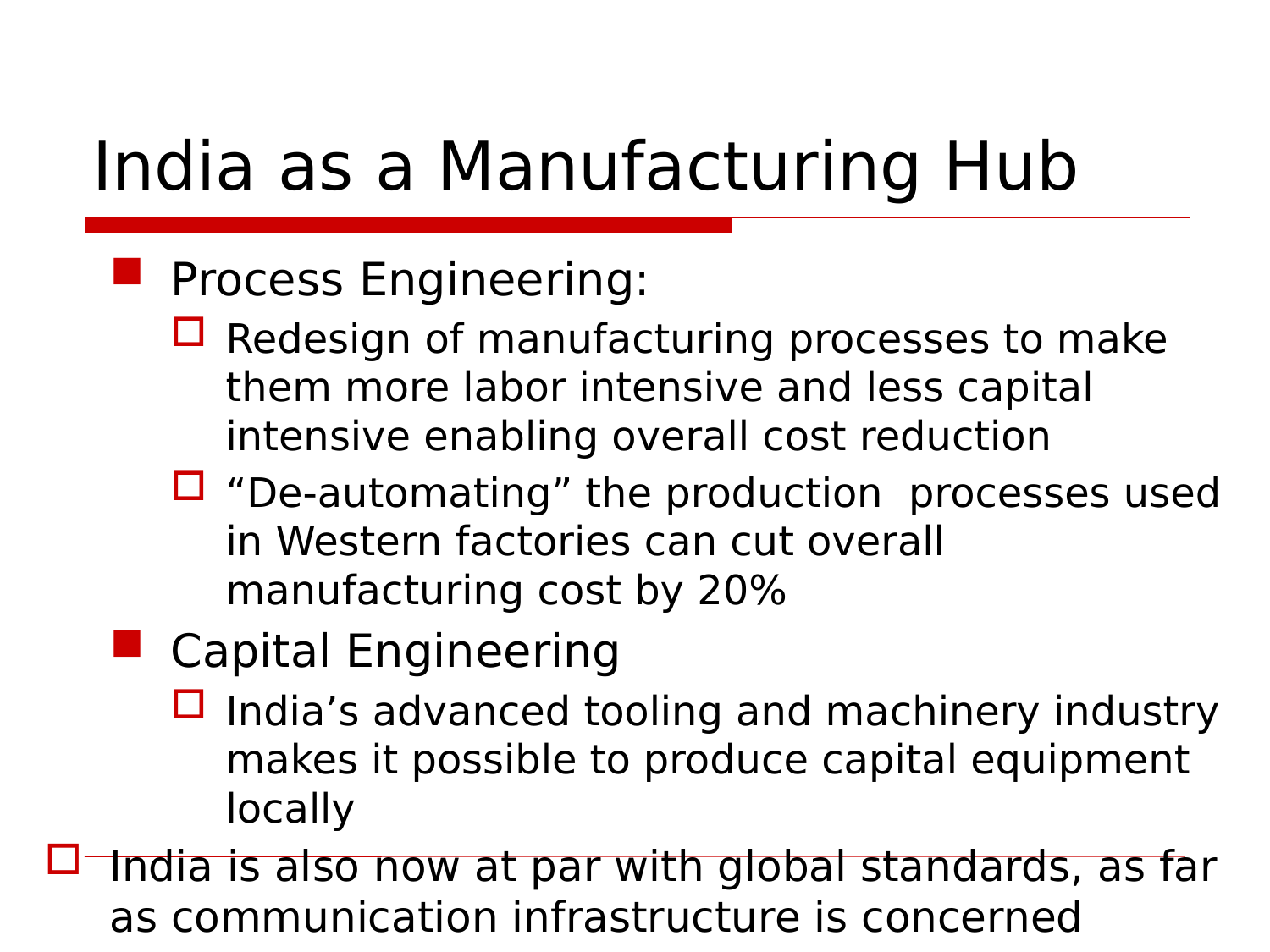

# India as a Manufacturing Hub
Process Engineering:
Redesign of manufacturing processes to make them more labor intensive and less capital intensive enabling overall cost reduction
“De-automating” the production  processes used in Western factories can cut overall manufacturing cost by 20%
Capital Engineering
India’s advanced tooling and machinery industry makes it possible to produce capital equipment locally
India is also now at par with global standards, as far as communication infrastructure is concerned